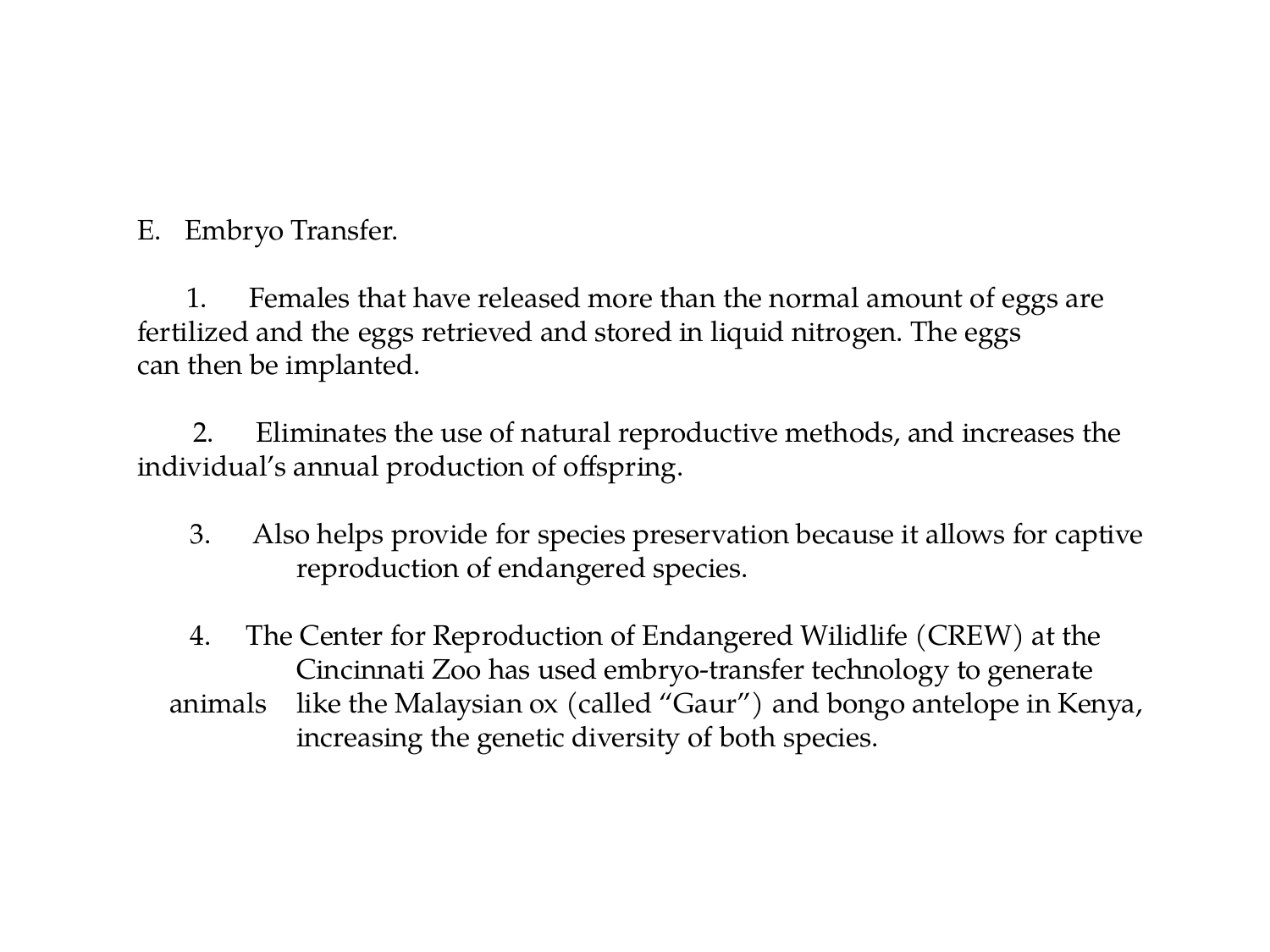

Embryo Transfer.

       1.      Females that have released more than the normal amount of eggs are      	fertilized and the eggs retrieved and stored in liquid nitrogen. The eggs 	can then be implanted.

        2.      Eliminates the use of natural reproductive methods, and increases the 	individual’s annual production of offspring.

	   3.      Also helps provide for species preservation because it allows for captive 	reproduction of endangered species.

	   4.     The Center for Reproduction of Endangered Wilidlife (CREW) at the 	Cincinnati Zoo has used embryo-transfer technology to generate animals 	like the Malaysian ox (called “Gaur”) and bongo antelope in Kenya, 	increasing the genetic diversity of both species.